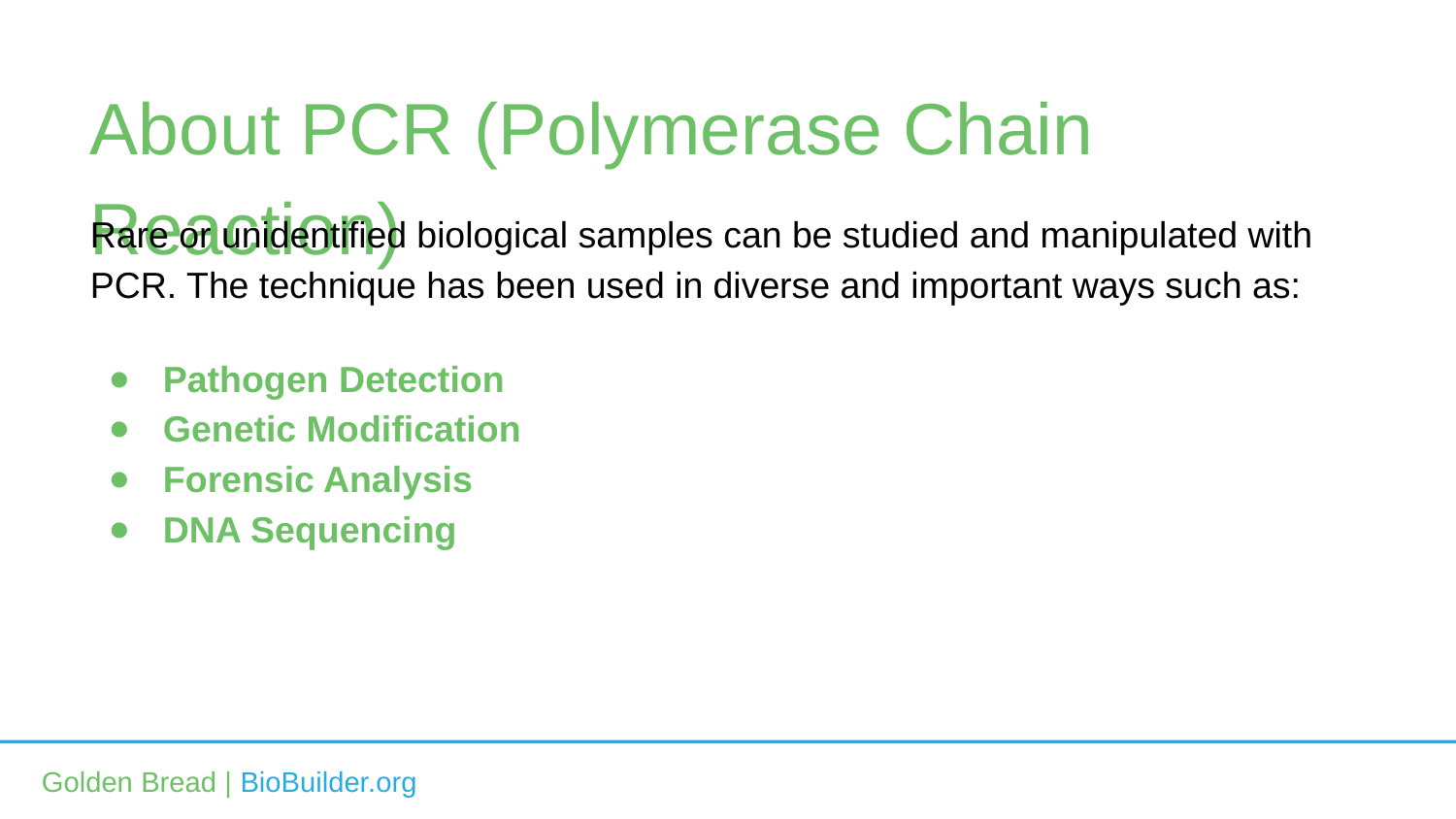

About PCR (Polymerase Chain Reaction)
Rare or unidentified biological samples can be studied and manipulated with PCR. The technique has been used in diverse and important ways such as:
Pathogen Detection
Genetic Modification
Forensic Analysis
DNA Sequencing

Golden Bread | BioBuilder.org